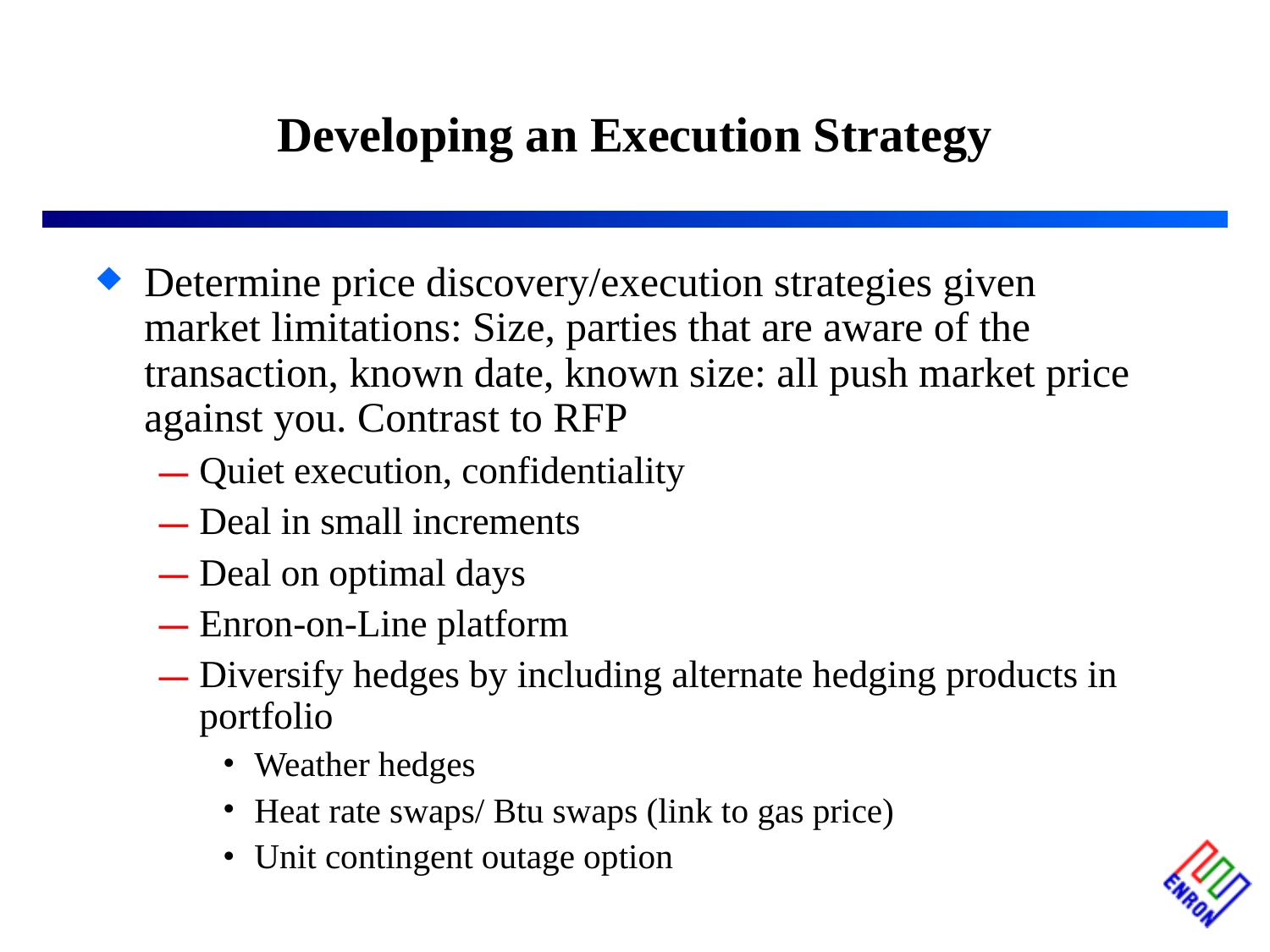

Developing an Execution Strategy
# Determine price discovery/execution strategies given market limitations: Size, parties that are aware of the transaction, known date, known size: all push market price against you. Contrast to RFP
Quiet execution, confidentiality
Deal in small increments
Deal on optimal days
Enron-on-Line platform
Diversify hedges by including alternate hedging products in portfolio
Weather hedges
Heat rate swaps/ Btu swaps (link to gas price)
Unit contingent outage option